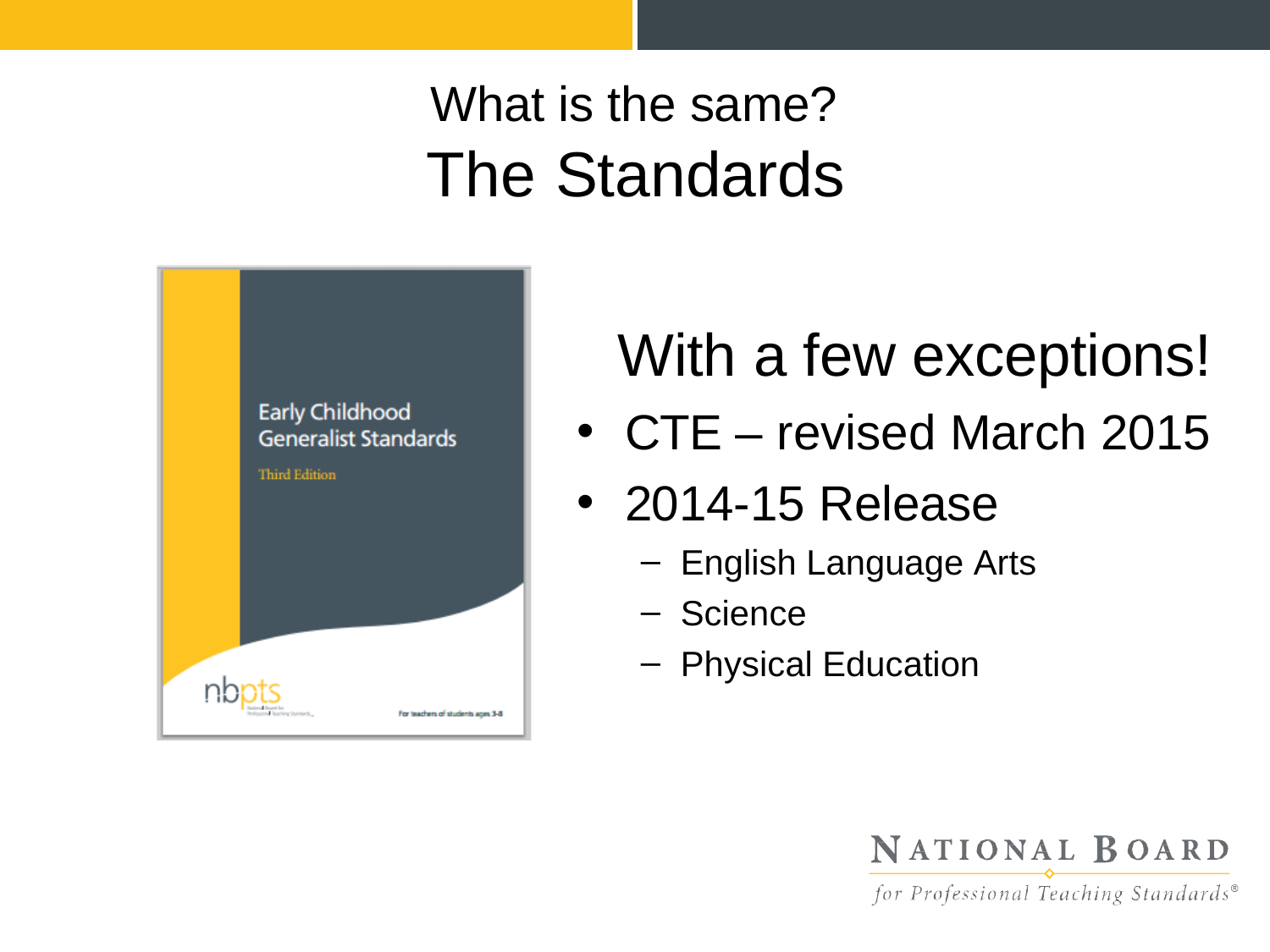

What is the same?
The	Standards

With a few exceptions!
CTE – revised March 2015
2014-15 Release
English Language Arts
Science
Physical Education